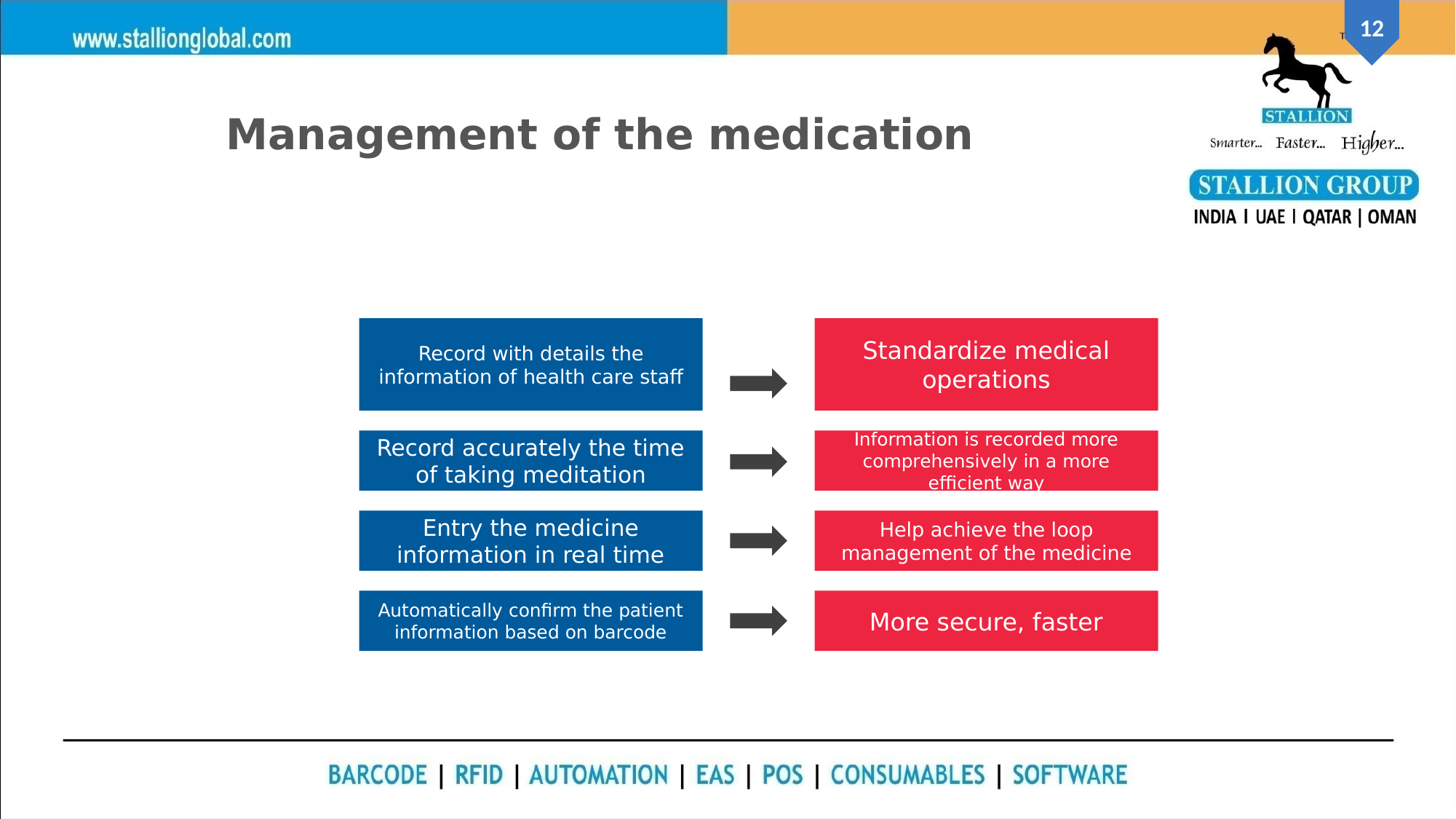

Management of the medication

Record with details the information of health care staff
Standardize medical operations

Record accurately the time of taking meditation
Information is recorded more comprehensively in a more efficient way

Entry the medicine information in real time
Help achieve the loop management of the medicine

Automatically confirm the patient information based on barcode
More secure, faster